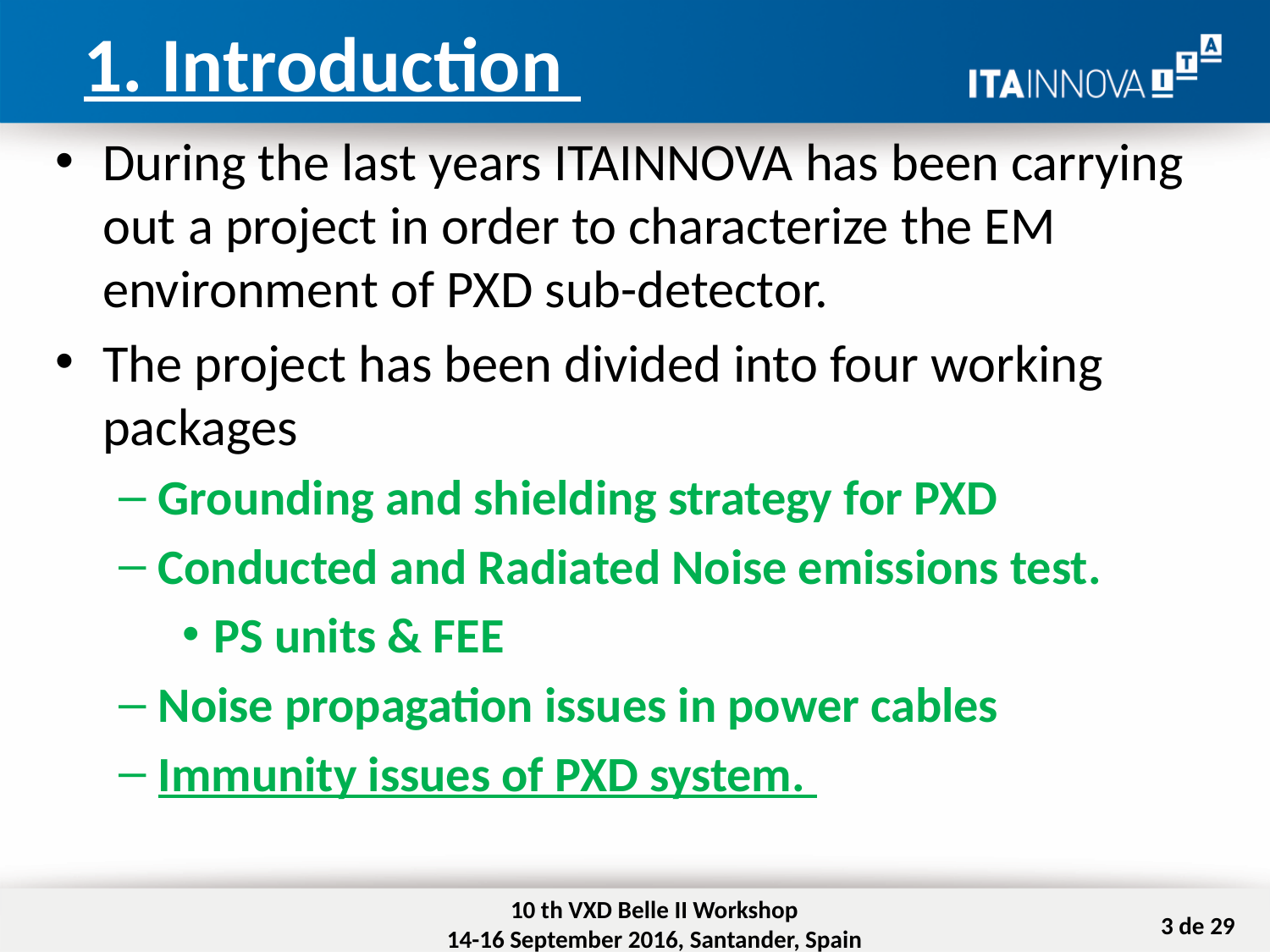

# 1. Introduction
During the last years ITAINNOVA has been carrying out a project in order to characterize the EM environment of PXD sub-detector.
The project has been divided into four working packages
Grounding and shielding strategy for PXD
Conducted and Radiated Noise emissions test.
PS units & FEE
Noise propagation issues in power cables
Immunity issues of PXD system.
10 th VXD Belle II Workshop
14-16 September 2016, Santander, Spain
3 de 29